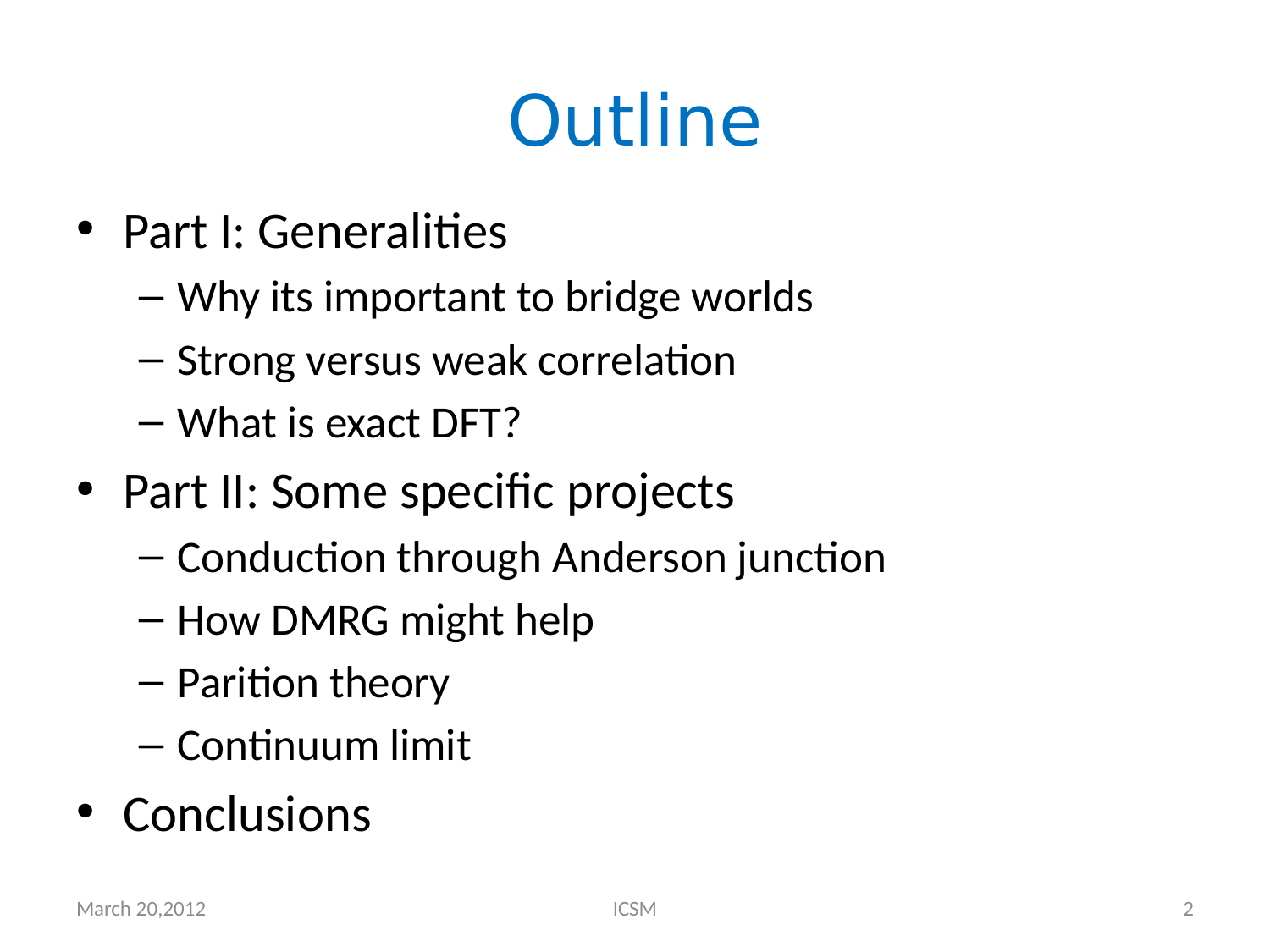

# Outline
Part I: Generalities
Why its important to bridge worlds
Strong versus weak correlation
What is exact DFT?
Part II: Some specific projects
Conduction through Anderson junction
How DMRG might help
Parition theory
Continuum limit
Conclusions
March 20,2012
ICSM
2